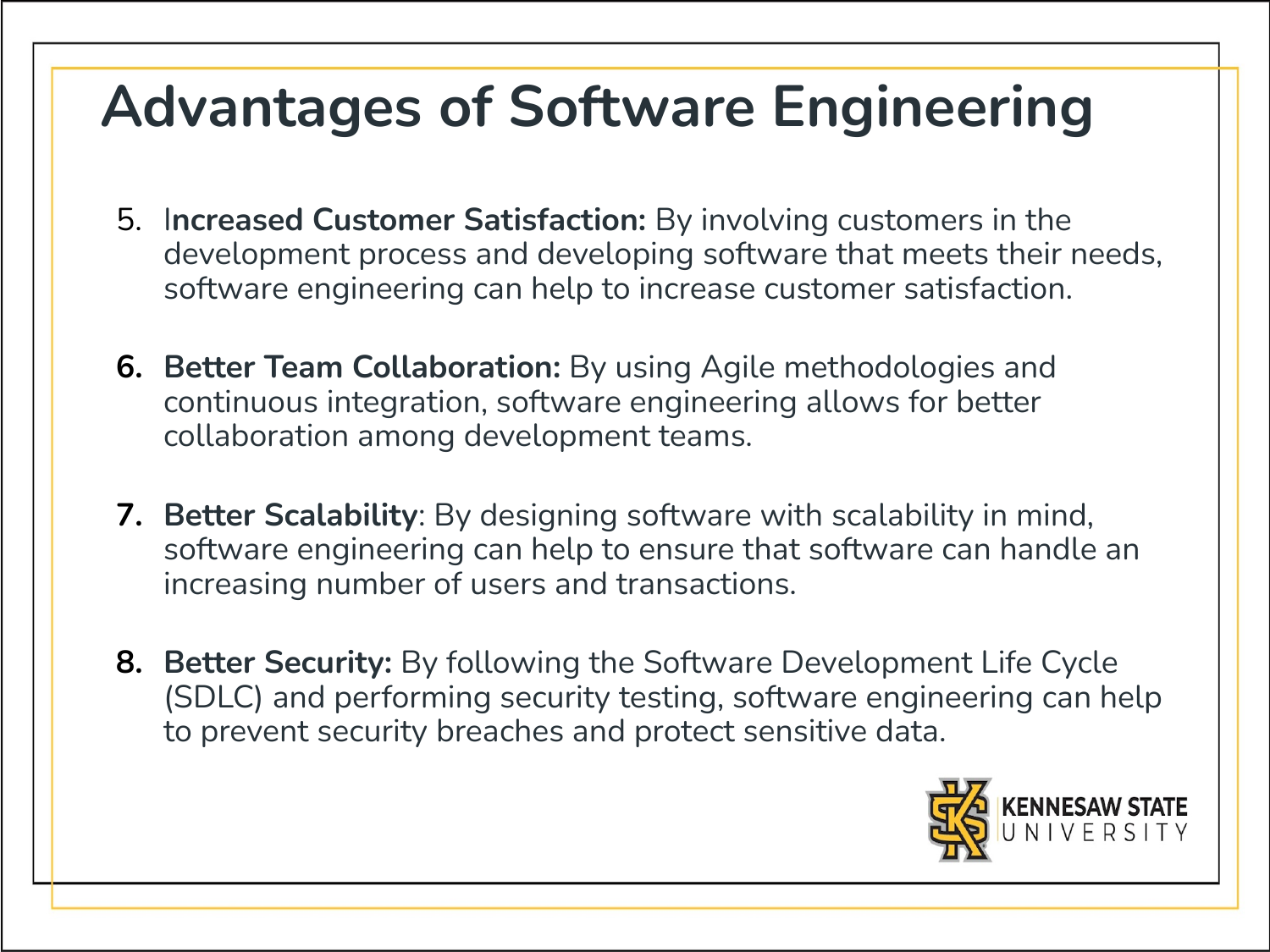

# Advantages of Software Engineering
Increased Customer Satisfaction: By involving customers in the development process and developing software that meets their needs, software engineering can help to increase customer satisfaction.
Better Team Collaboration: By using Agile methodologies and continuous integration, software engineering allows for better collaboration among development teams.
Better Scalability: By designing software with scalability in mind, software engineering can help to ensure that software can handle an increasing number of users and transactions.
Better Security: By following the Software Development Life Cycle (SDLC) and performing security testing, software engineering can help to prevent security breaches and protect sensitive data.